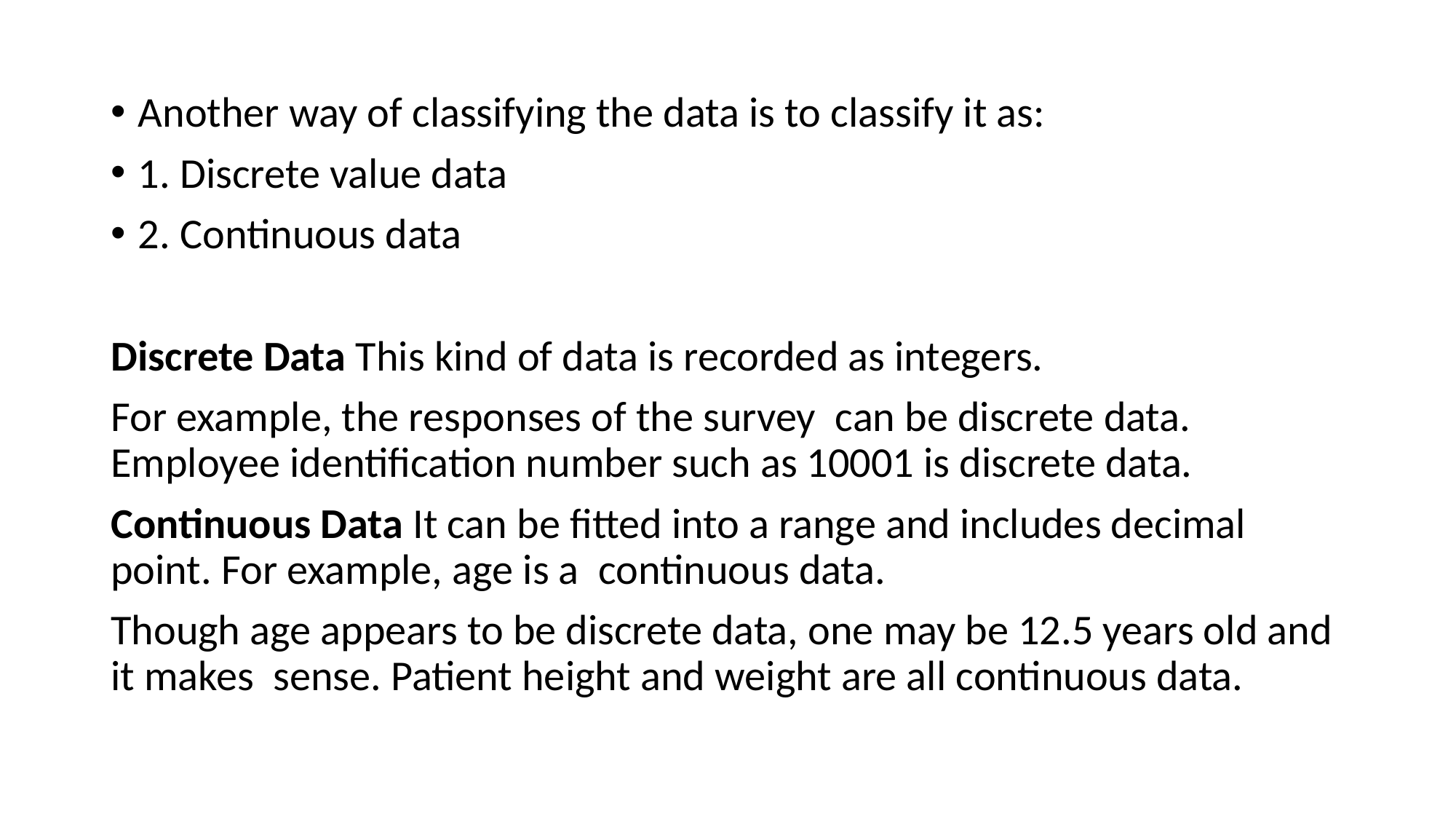

Another way of classifying the data is to classify it as:
1. Discrete value data
2. Continuous data

Discrete Data This kind of data is recorded as integers.
For example, the responses of the survey  can be discrete data. Employee identification number such as 10001 is discrete data.
Continuous Data It can be fitted into a range and includes decimal point. For example, age is a  continuous data.
Though age appears to be discrete data, one may be 12.5 years old and it makes  sense. Patient height and weight are all continuous data.